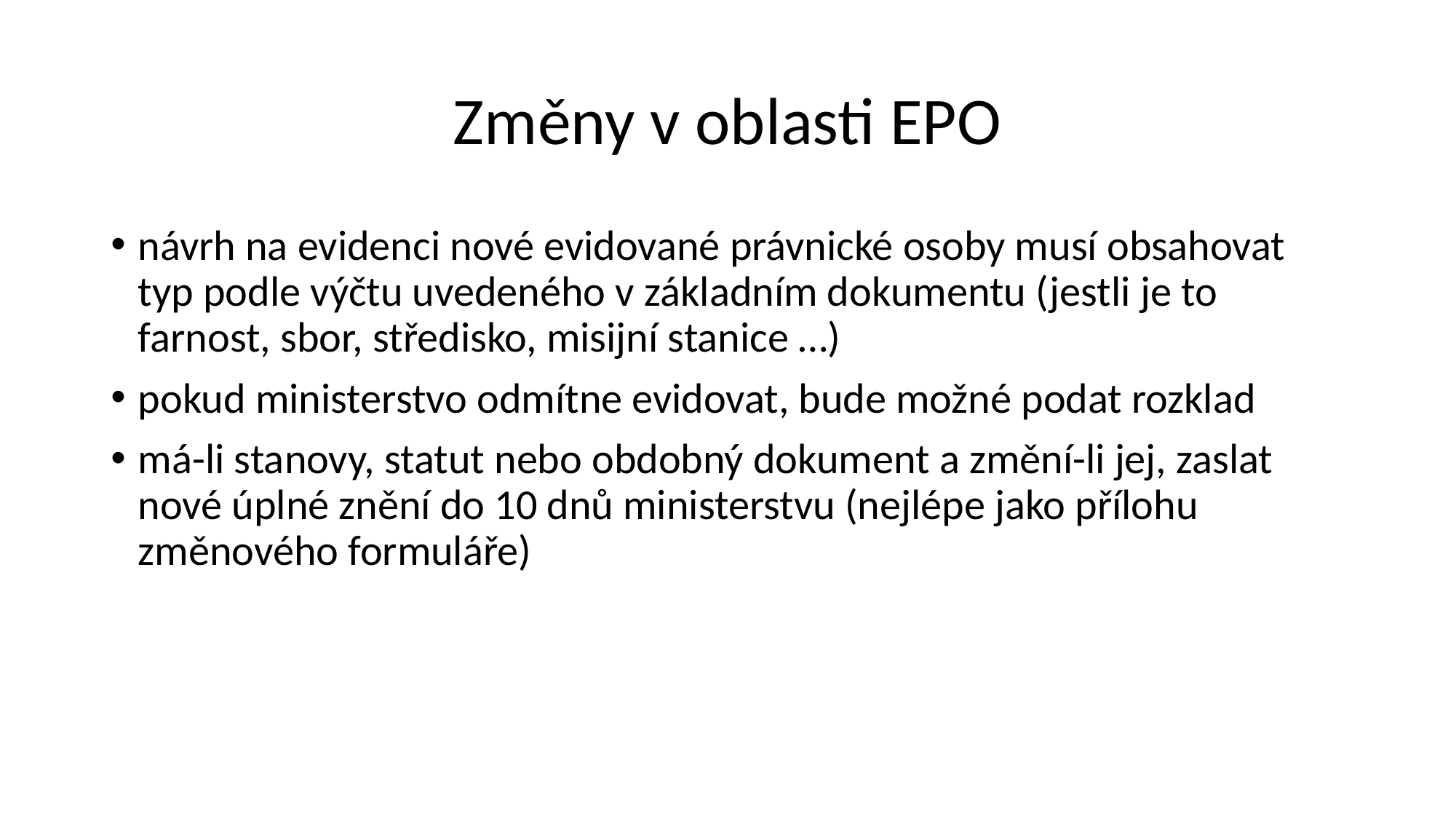

# Změny v oblasti EPO
návrh na evidenci nové evidované právnické osoby musí obsahovat typ podle výčtu uvedeného v základním dokumentu (jestli je to farnost, sbor, středisko, misijní stanice …)
pokud ministerstvo odmítne evidovat, bude možné podat rozklad
má-li stanovy, statut nebo obdobný dokument a změní-li jej, zaslat nové úplné znění do 10 dnů ministerstvu (nejlépe jako přílohu změnového formuláře)